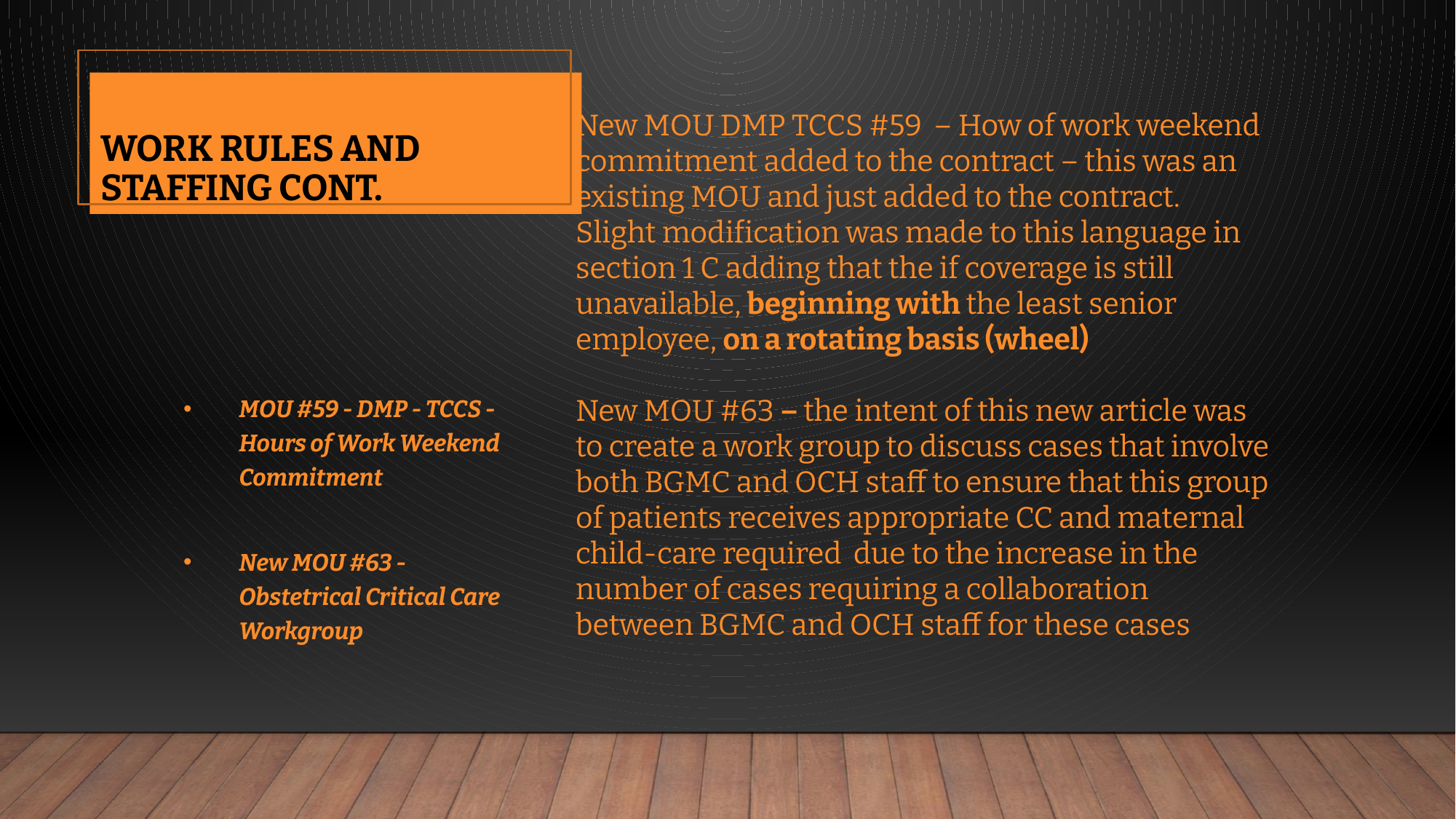

# Work Rules and Staffing Cont.
47
New MOU DMP TCCS #59  – How of work weekend commitment added to the contract – this was an existing MOU and just added to the contract.  Slight modification was made to this language in section 1 C adding that the if coverage is still unavailable, beginning with the least senior employee, on a rotating basis (wheel)

New MOU #63 – the intent of this new article was to create a work group to discuss cases that involve both BGMC and OCH staff to ensure that this group of patients receives appropriate CC and maternal child-care required  due to the increase in the number of cases requiring a collaboration between BGMC and OCH staff for these cases
MOU #59 - DMP - TCCS - Hours of Work Weekend Commitment

New MOU #63 - Obstetrical Critical Care Workgroup